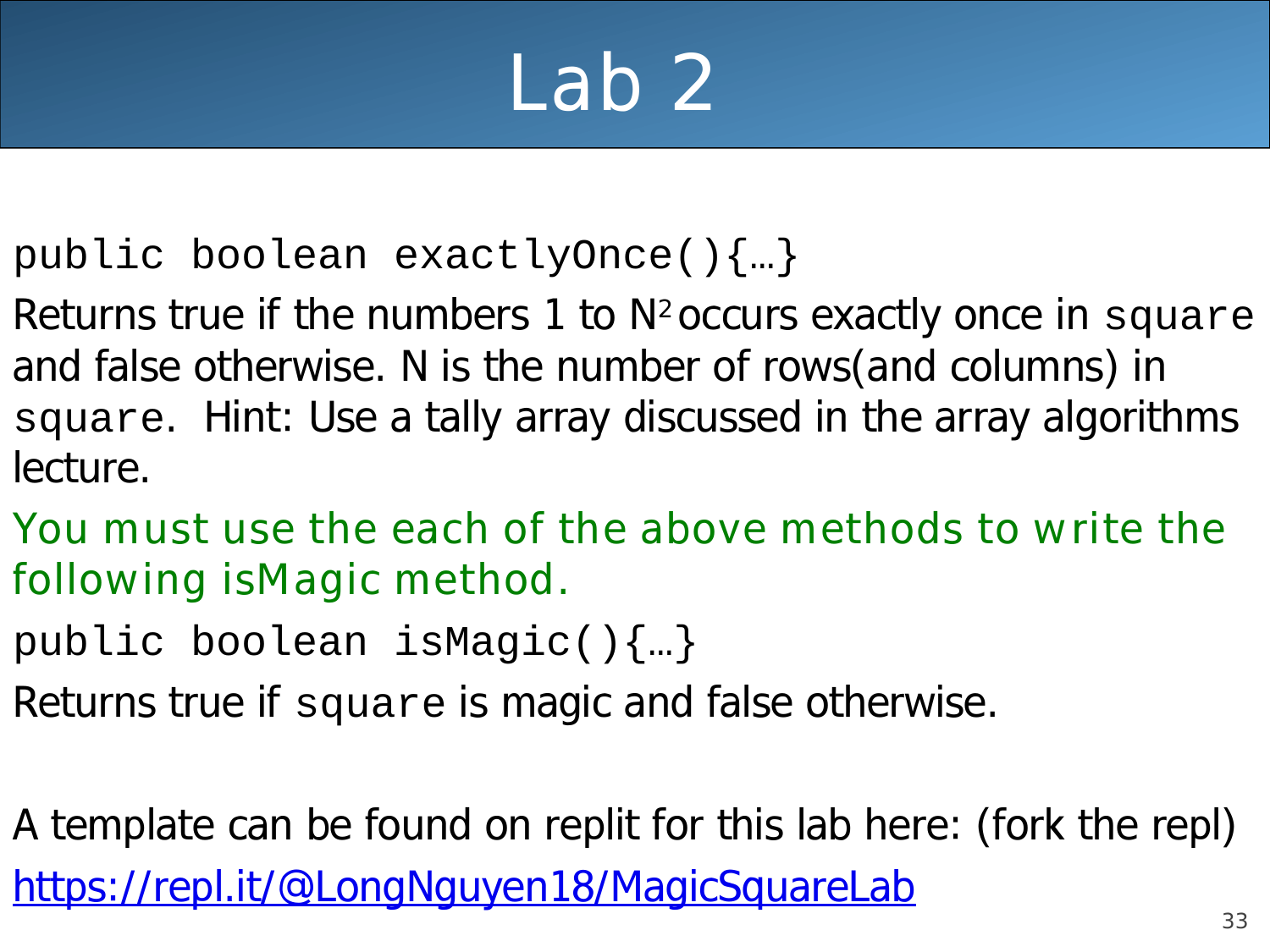

# Lab 2

public boolean exactlyOnce(){…}
Returns true if the numbers 1 to N2 occurs exactly once in square and false otherwise. N is the number of rows(and columns) in square.  Hint: Use a tally array discussed in the array algorithms lecture.
You must use the each of the above methods to write the following isMagic method.
public boolean isMagic(){…}
Returns true if square is magic and false otherwise.

A template can be found on replit for this lab here: (fork the repl)
https://repl.it/@LongNguyen18/MagicSquareLab